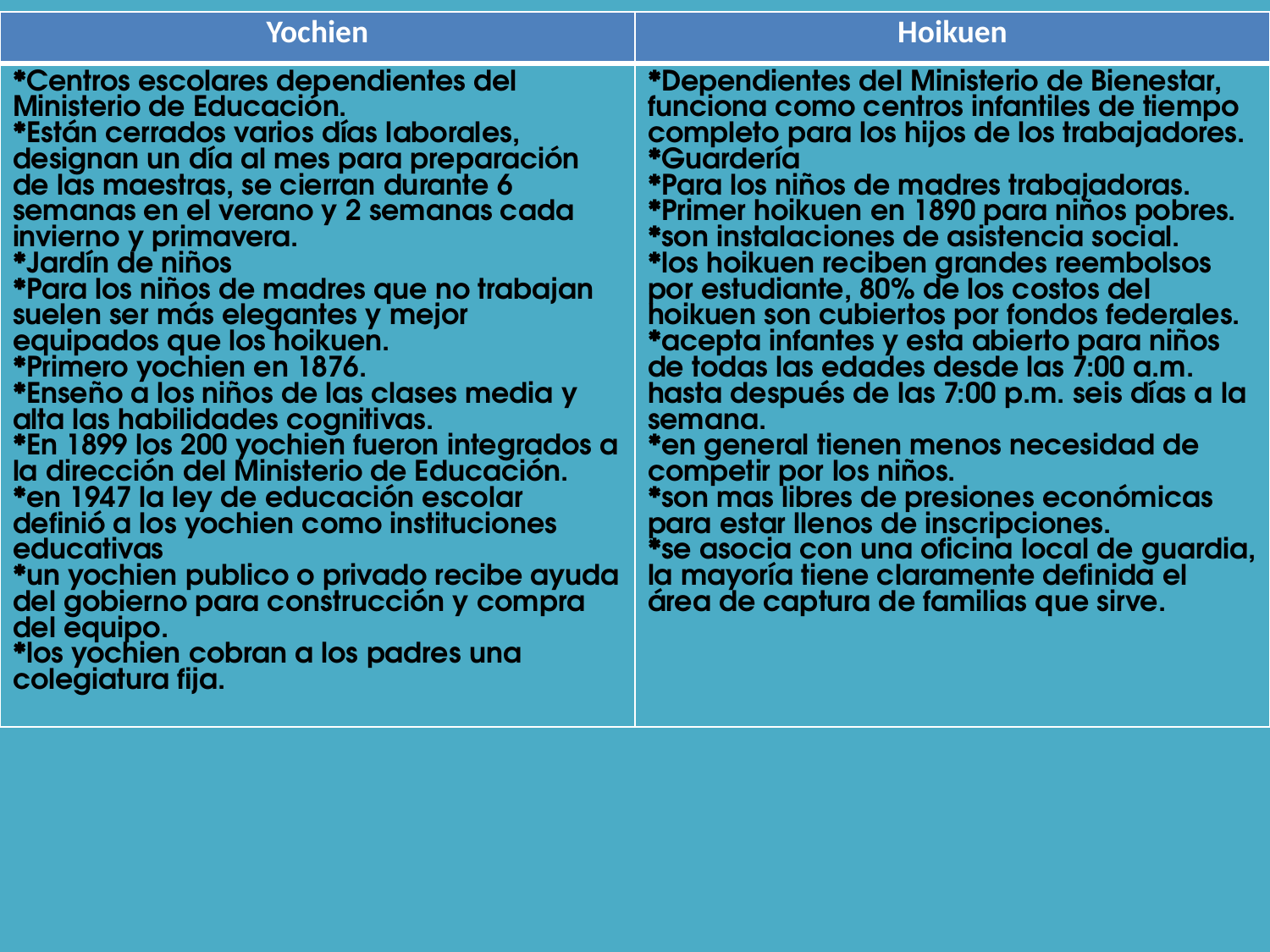

| Yochien | Hoikuen |
| --- | --- |
| \*Centros escolares dependientes del Ministerio de Educación. \*Están cerrados varios días laborales, designan un día al mes para preparación de las maestras, se cierran durante 6 semanas en el verano y 2 semanas cada invierno y primavera. \*Jardín de niños \*Para los niños de madres que no trabajan suelen ser más elegantes y mejor equipados que los hoikuen. \*Primero yochien en 1876. \*Enseño a los niños de las clases media y alta las habilidades cognitivas. \*En 1899 los 200 yochien fueron integrados a la dirección del Ministerio de Educación. \*en 1947 la ley de educación escolar definió a los yochien como instituciones educativas \*un yochien publico o privado recibe ayuda del gobierno para construcción y compra del equipo. \*los yochien cobran a los padres una colegiatura fija. | \*Dependientes del Ministerio de Bienestar, funciona como centros infantiles de tiempo completo para los hijos de los trabajadores. \*Guardería \*Para los niños de madres trabajadoras. \*Primer hoikuen en 1890 para niños pobres. \*son instalaciones de asistencia social. \*los hoikuen reciben grandes reembolsos por estudiante, 80% de los costos del hoikuen son cubiertos por fondos federales. \*acepta infantes y esta abierto para niños de todas las edades desde las 7:00 a.m. hasta después de las 7:00 p.m. seis días a la semana. \*en general tienen menos necesidad de competir por los niños. \*son mas libres de presiones económicas para estar llenos de inscripciones. \*se asocia con una oficina local de guardia, la mayoría tiene claramente definida el área de captura de familias que sirve. |